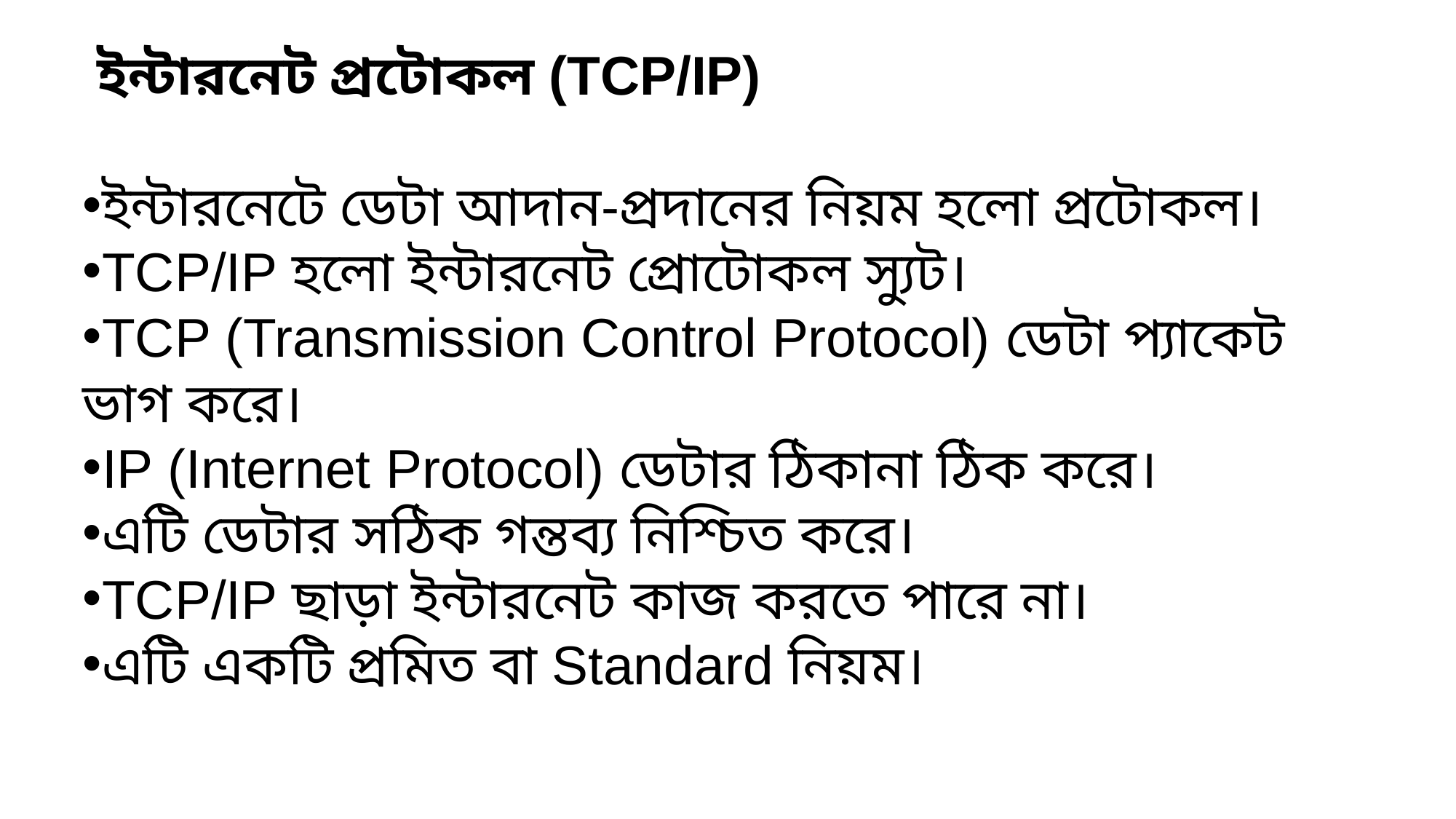

ইন্টারনেট প্রটোকল (TCP/IP)

ইন্টারনেটে ডেটা আদান-প্রদানের নিয়ম হলো প্রটোকল।
TCP/IP হলো ইন্টারনেট প্রোটোকল স্যুট।
TCP (Transmission Control Protocol) ডেটা প্যাকেট ভাগ করে।
IP (Internet Protocol) ডেটার ঠিকানা ঠিক করে।
এটি ডেটার সঠিক গন্তব্য নিশ্চিত করে।
TCP/IP ছাড়া ইন্টারনেট কাজ করতে পারে না।
এটি একটি প্রমিত বা Standard নিয়ম।